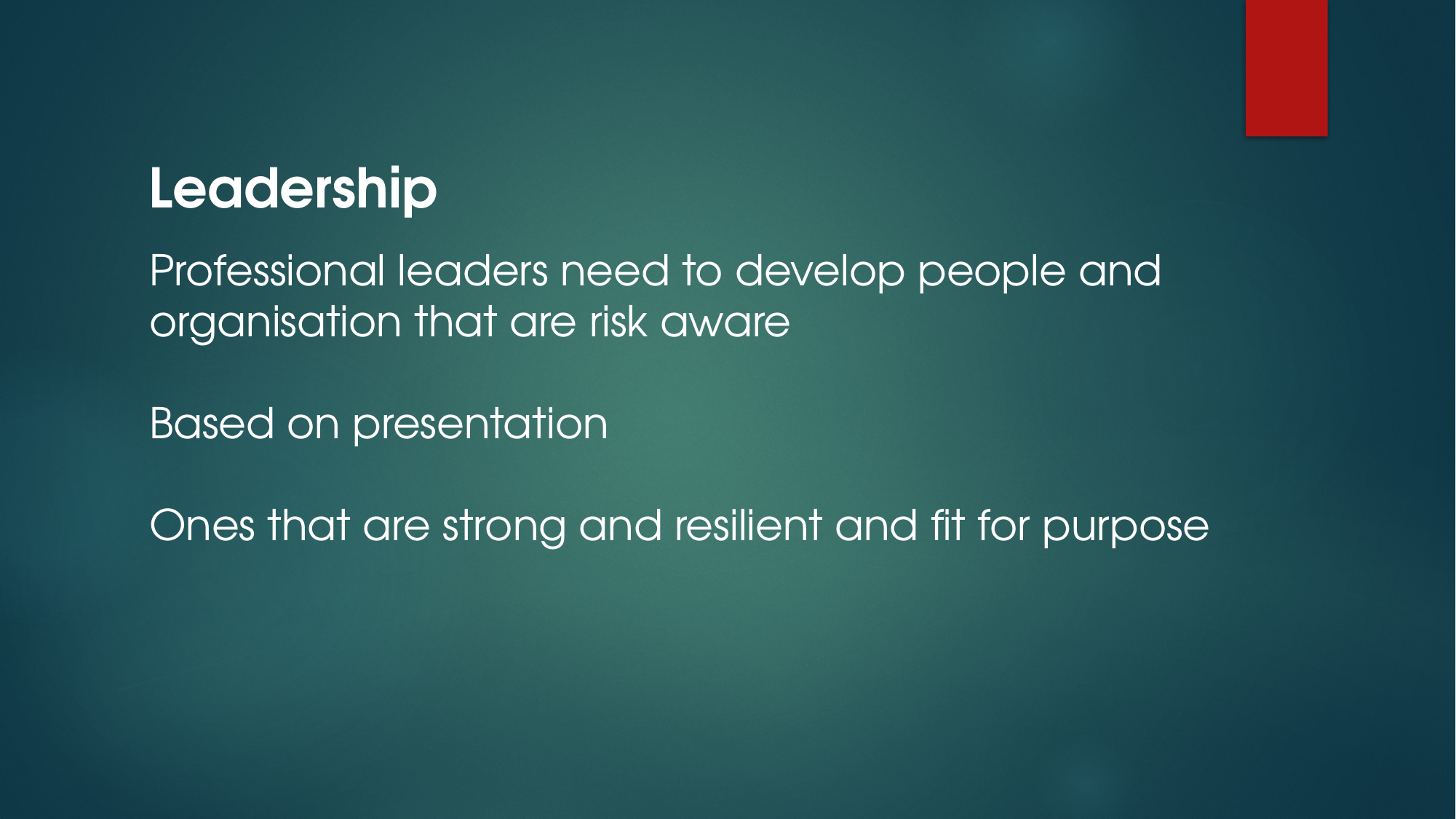

Leadership
Professional leaders need to develop people and organisation that are risk aware

Based on presentation

Ones that are strong and resilient and fit for purpose